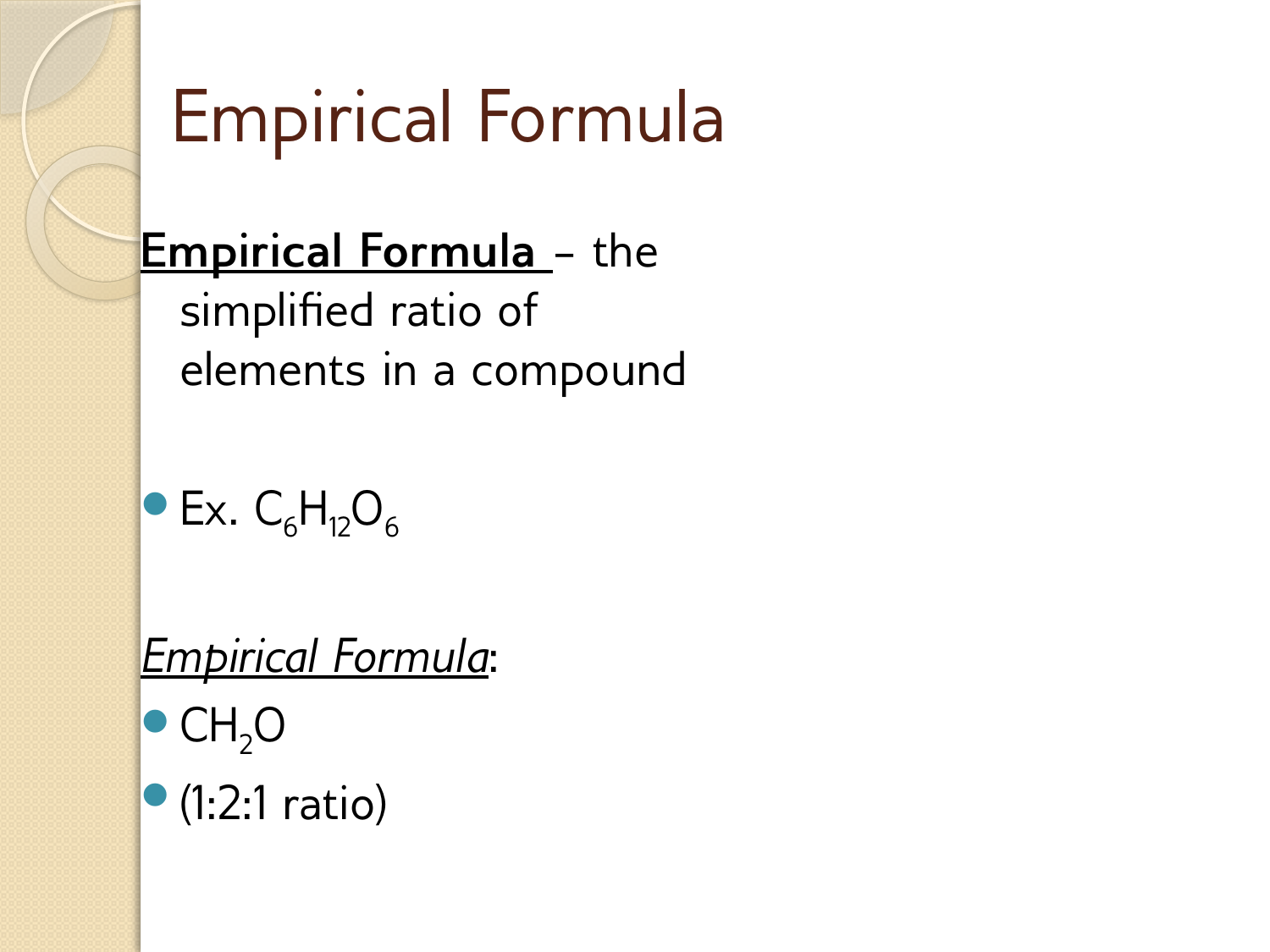

# Empirical Formula
Empirical Formula – the simplified ratio of elements in a compound

Ex. C6H12O6

Empirical Formula:
CH2O
(1:2:1 ratio)